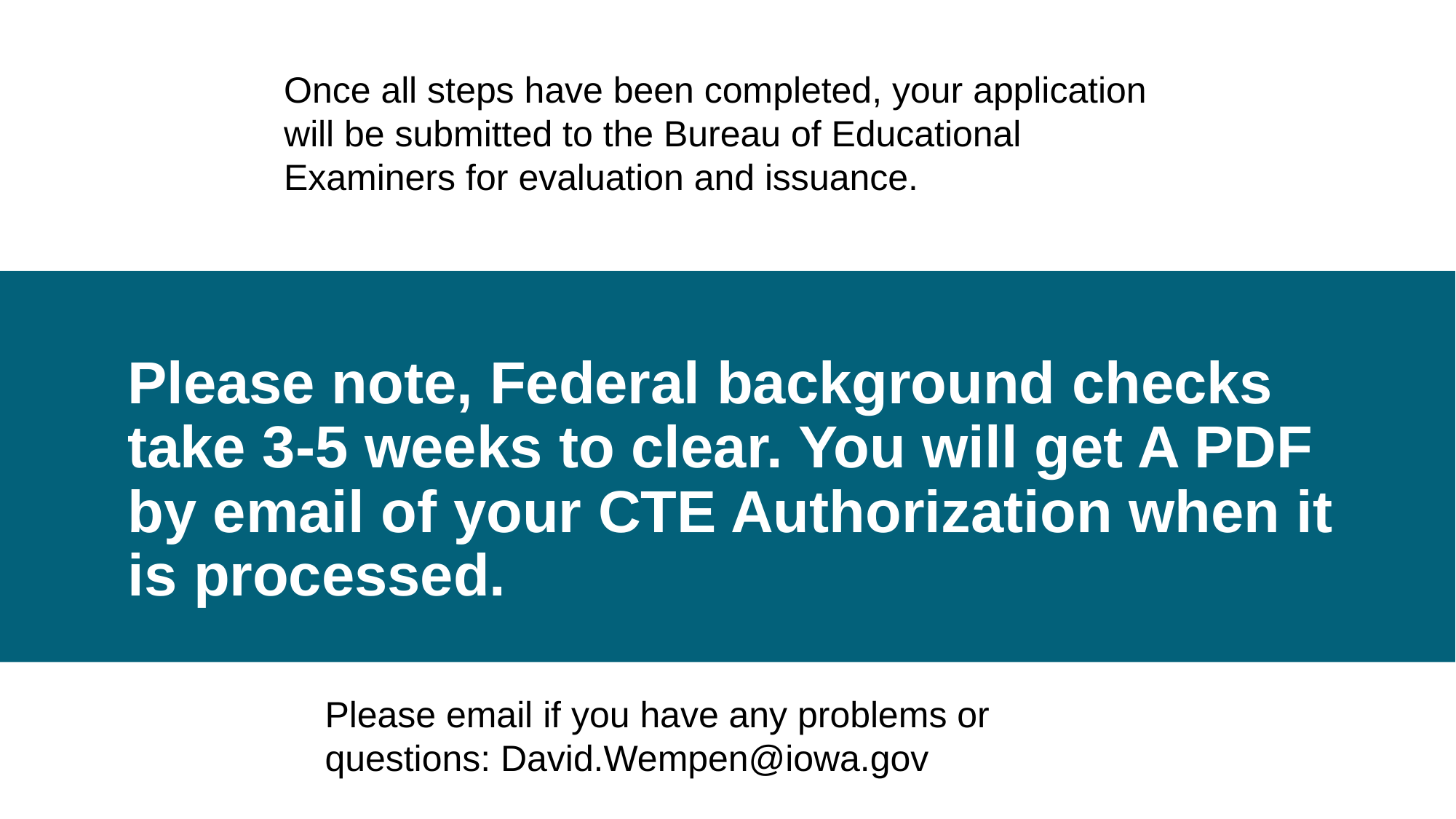

Once all steps have been completed, your application will be submitted to the Bureau of Educational Examiners for evaluation and issuance.
# Please note, Federal background checks take 3-5 weeks to clear. You will get A PDF by email of your CTE Authorization when it is processed.
Please email if you have any problems or questions: David.Wempen@iowa.gov